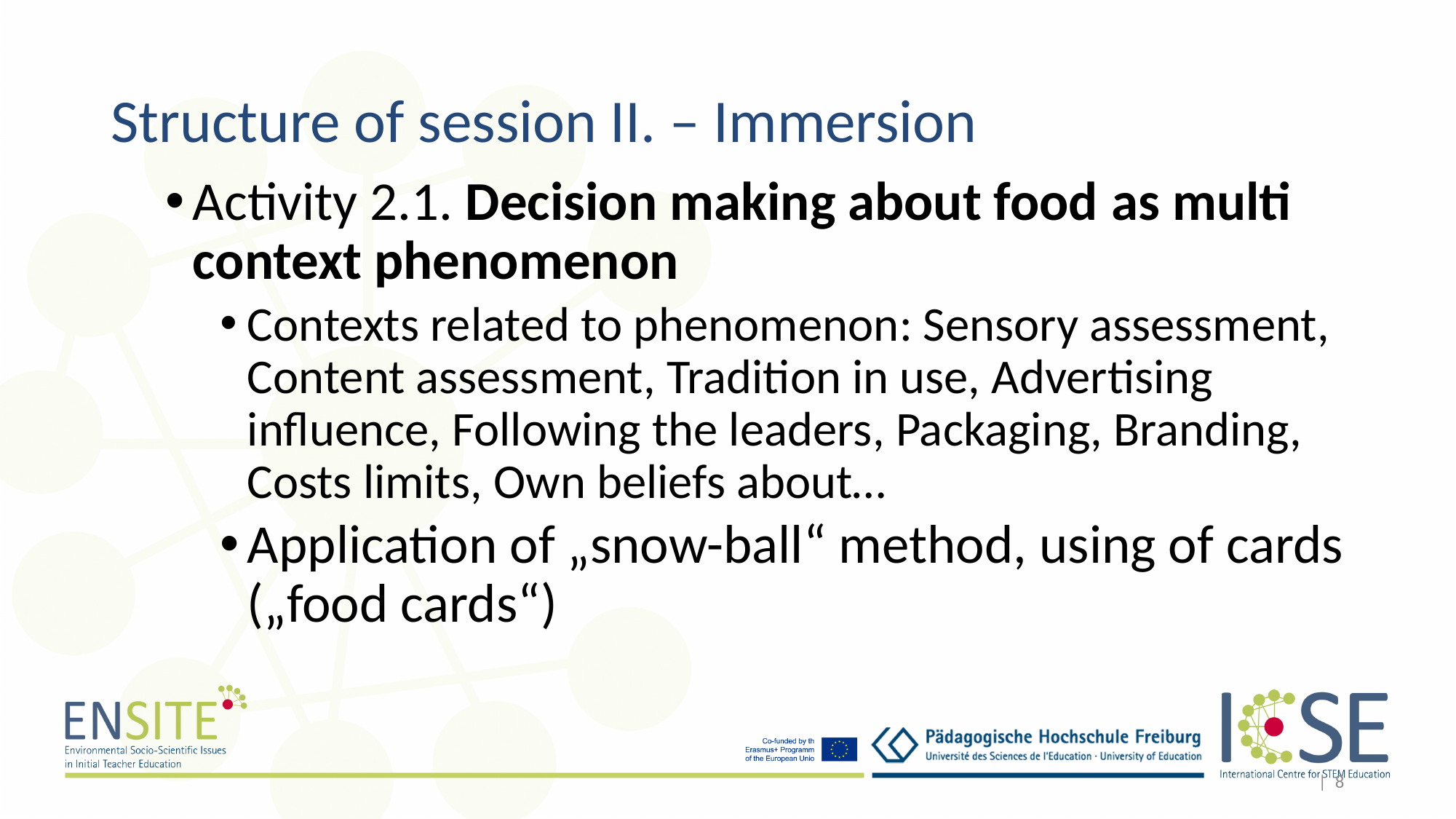

# Structure of session II. – Immersion
Activity 2.1. Decision making about food as multi context phenomenon
Contexts related to phenomenon: Sensory assessment, Content assessment, Tradition in use, Advertising influence, Following the leaders, Packaging, Branding, Costs limits, Own beliefs about…
Application of „snow-ball“ method, using of cards („food cards“)

|  8